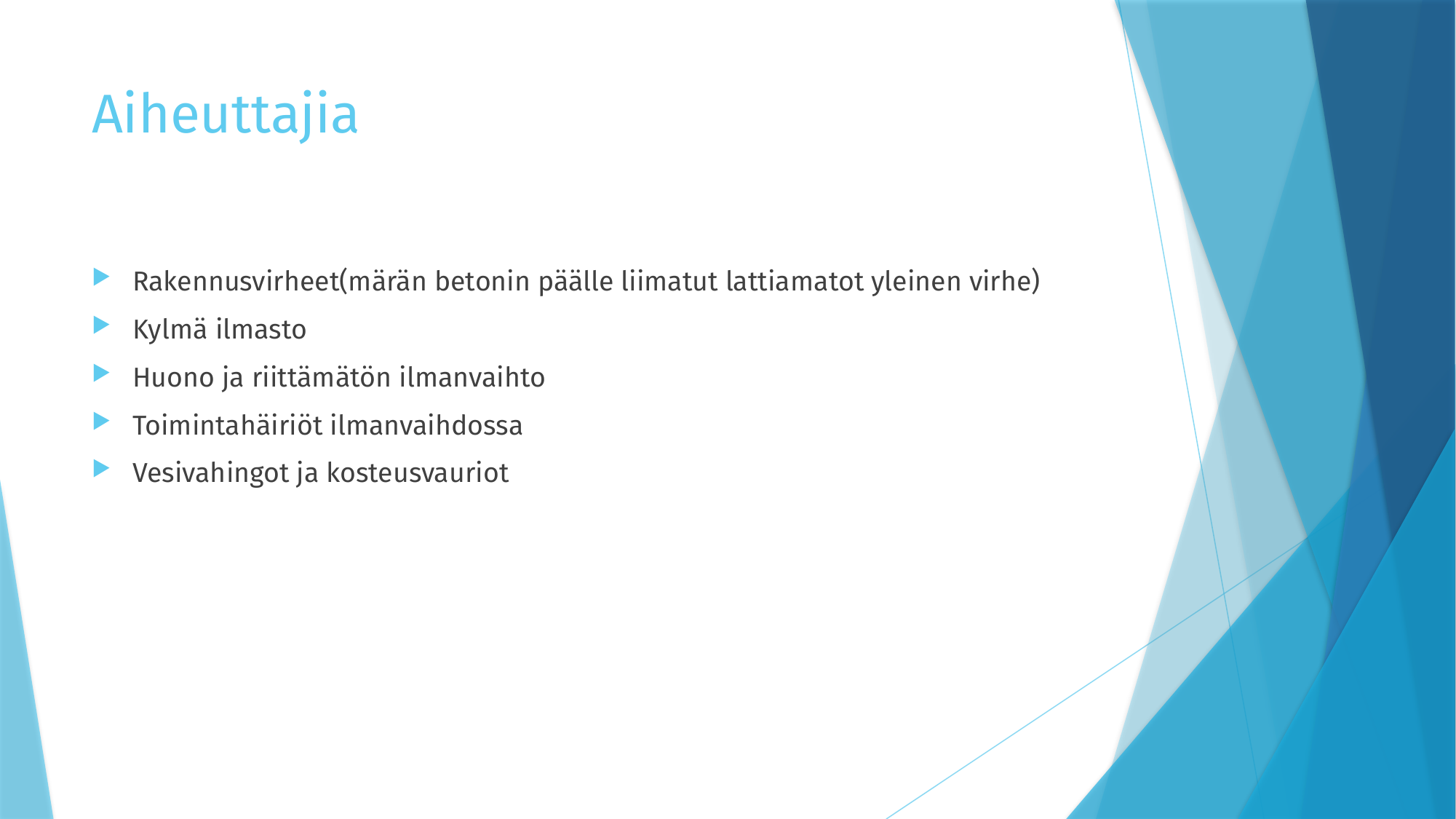

# Aiheuttajia
Rakennusvirheet(märän betonin päälle liimatut lattiamatot yleinen virhe)
Kylmä ilmasto
Huono ja riittämätön ilmanvaihto
Toimintahäiriöt ilmanvaihdossa
Vesivahingot ja kosteusvauriot